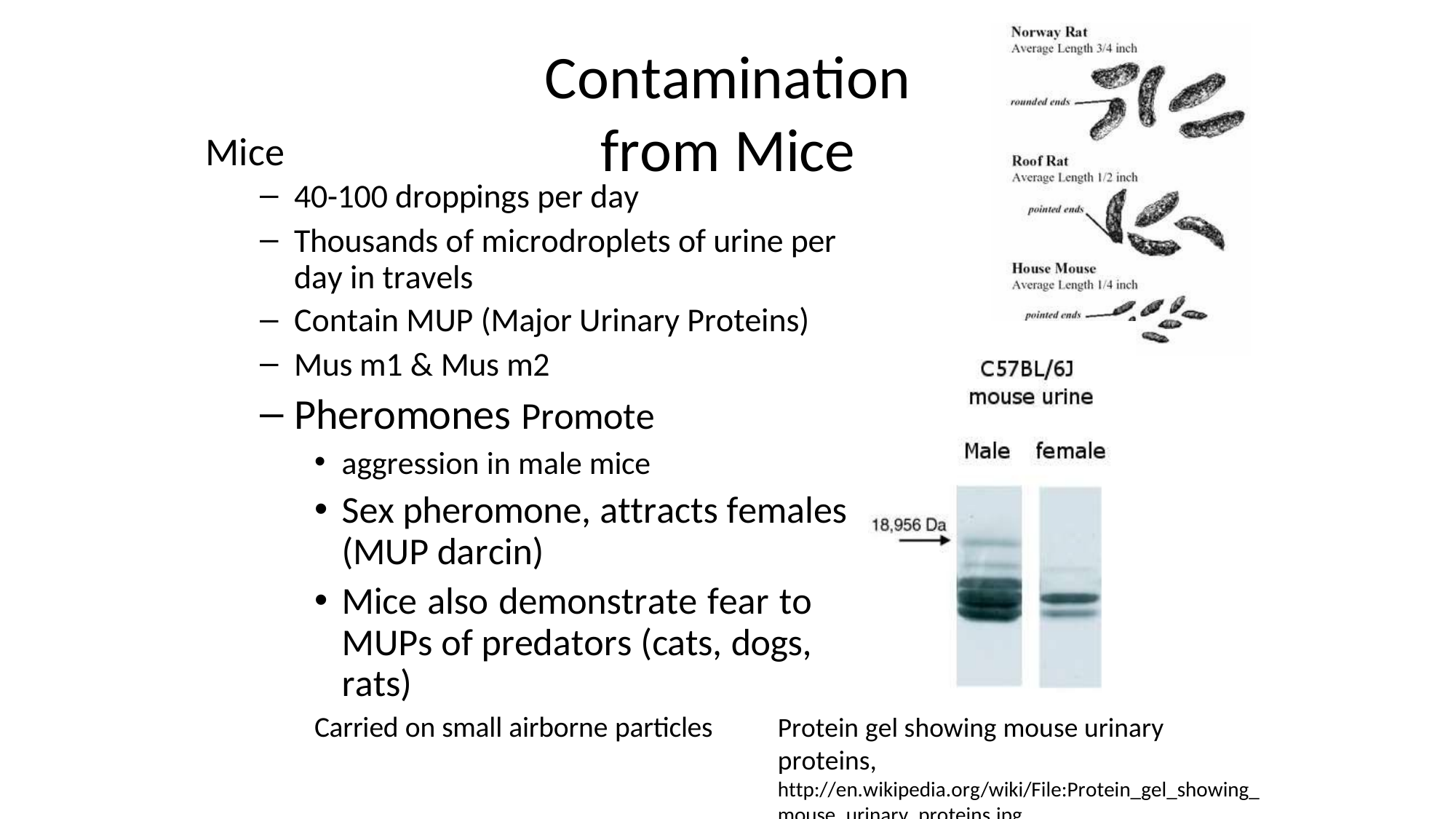

Contamination
from Mice
Mice
40-100 droppings per day
Thousands of microdroplets of urine per day in travels
Contain MUP (Major Urinary Proteins)
Mus m1 & Mus m2
Pheromones Promote
aggression in male mice
Sex pheromone, attracts females (MUP darcin)
Mice also demonstrate fear to MUPs of predators (cats, dogs, rats)

Carried on small airborne particles
Protein gel showing mouse urinary proteins,
http://en.wikipedia.org/wiki/File:Protein_gel_showing_
mouse_urinary_proteins.jpg